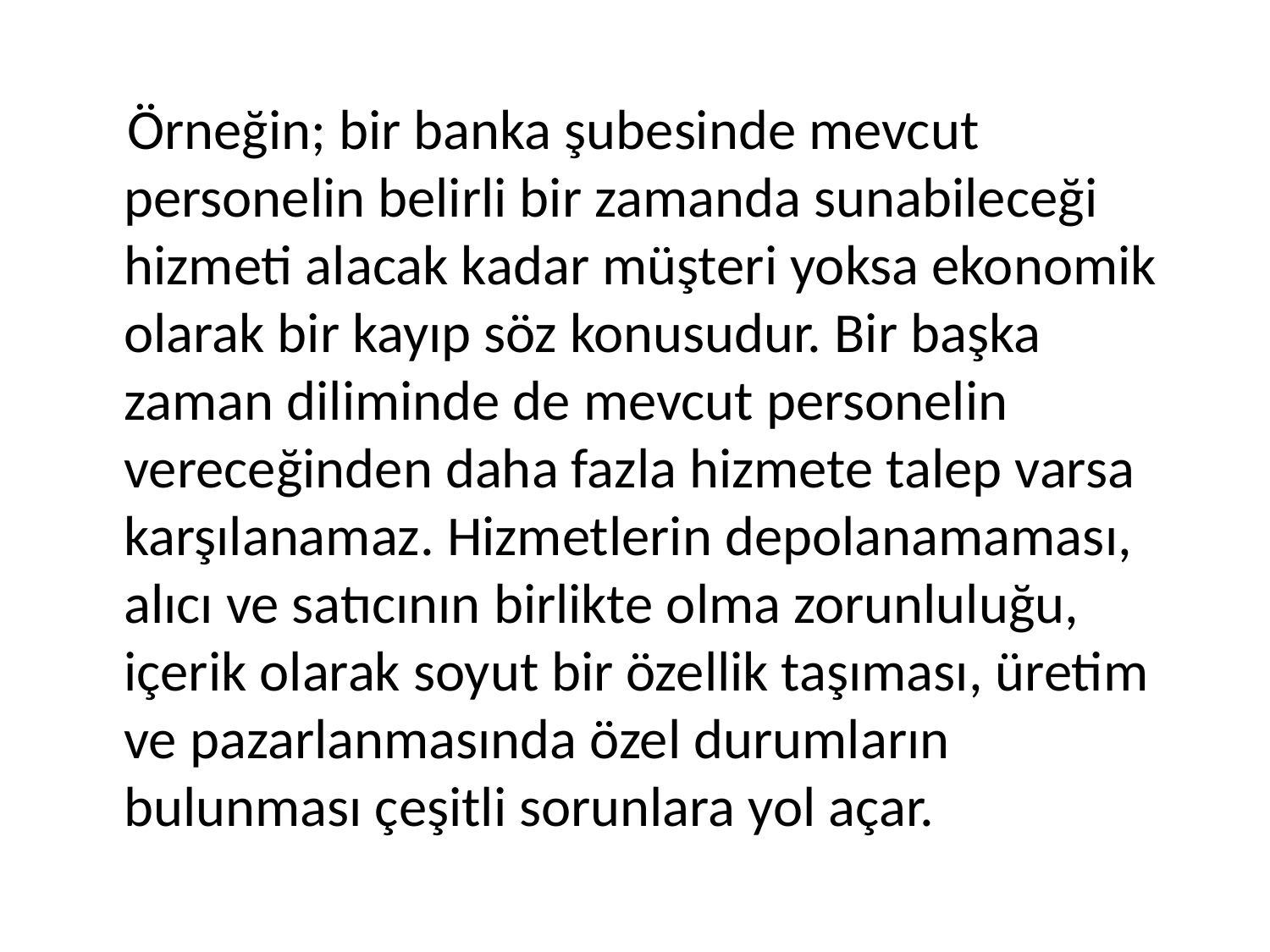

Örneğin; bir banka şubesinde mevcut personelin belirli bir zamanda sunabileceği hizmeti alacak kadar müşteri yoksa ekonomik olarak bir kayıp söz konusudur. Bir başka zaman diliminde de mevcut personelin vereceğinden daha fazla hizmete talep varsa karşılanamaz. Hizmetlerin depolanamaması, alıcı ve satıcının birlikte olma zorunluluğu, içerik olarak soyut bir özellik taşıması, üretim ve pazarlanmasında özel durumların bulunması çeşitli sorunlara yol açar.